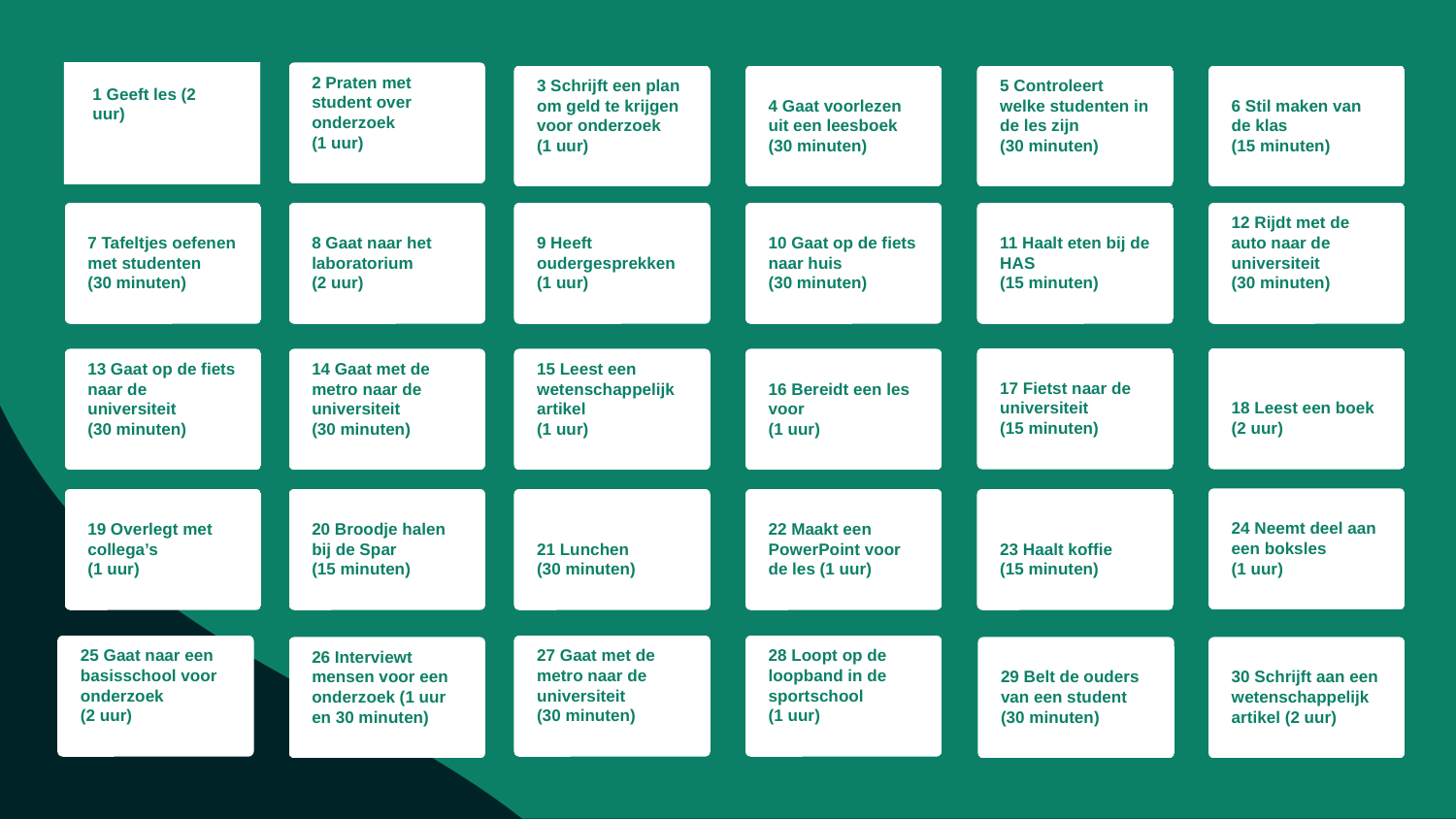

1 Geeft les (2 uur)
2 Praten met student over onderzoek
(1 uur)
3 Schrijft een plan om geld te krijgen voor onderzoek
(1 uur)
4 Gaat voorlezen uit een leesboek (30 minuten)
5 Controleert welke studenten in de les zijn
(30 minuten)
6 Stil maken van de klas
(15 minuten)
7 Tafeltjes oefenen met studenten
(30 minuten)
8 Gaat naar het laboratorium
(2 uur)
9 Heeft oudergesprekken (1 uur)
10 Gaat op de fiets naar huis
(30 minuten)
11 Haalt eten bij de HAS
(15 minuten)
12 Rijdt met de auto naar de universiteit
(30 minuten)
17 Fietst naar de universiteit
(15 minuten)
18 Leest een boek
(2 uur)
13 Gaat op de fiets naar de universiteit
(30 minuten)
14 Gaat met de metro naar de universiteit
(30 minuten)
15 Leest een wetenschappelijk artikel
(1 uur)
16 Bereidt een les voor
(1 uur)
24 Neemt deel aan een boksles
(1 uur)
19 Overlegt met collega’s
(1 uur)
20 Broodje halen bij de Spar
(15 minuten)
21 Lunchen
(30 minuten)
22 Maakt een PowerPoint voor de les (1 uur)
23 Haalt koffie
(15 minuten)
25 Gaat naar een basisschool voor onderzoek
(2 uur)
27 Gaat met de metro naar de universiteit
(30 minuten)
28 Loopt op de loopband in de sportschool
(1 uur)
26 Interviewt mensen voor een onderzoek (1 uur en 30 minuten)
29 Belt de ouders van een student (30 minuten)
30 Schrijft aan een wetenschappelijk artikel (2 uur)